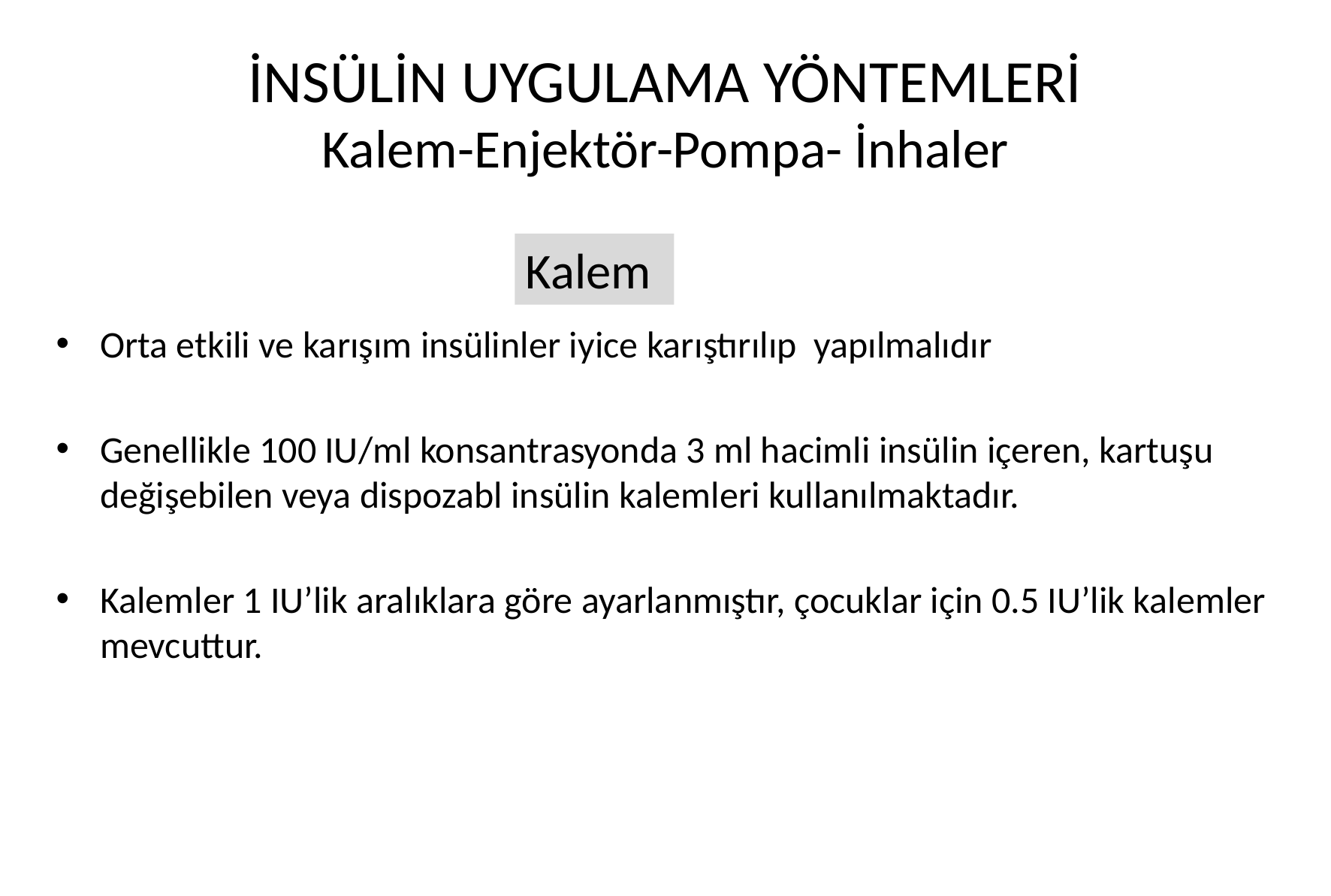

# İNSÜLİN UYGULAMA YÖNTEMLERİ Kalem-Enjektör-Pompa- İnhaler
Kalem

Orta etkili ve karışım insülinler iyice karıştırılıp  yapılmalıdır

Genellikle 100 IU/ml konsantrasyonda 3 ml hacimli insülin içeren, kartuşu değişebilen veya dispozabl insülin kalemleri kullanılmaktadır.

Kalemler 1 IU’lik aralıklara göre ayarlanmıştır, çocuklar için 0.5 IU’lik kalemler mevcuttur.